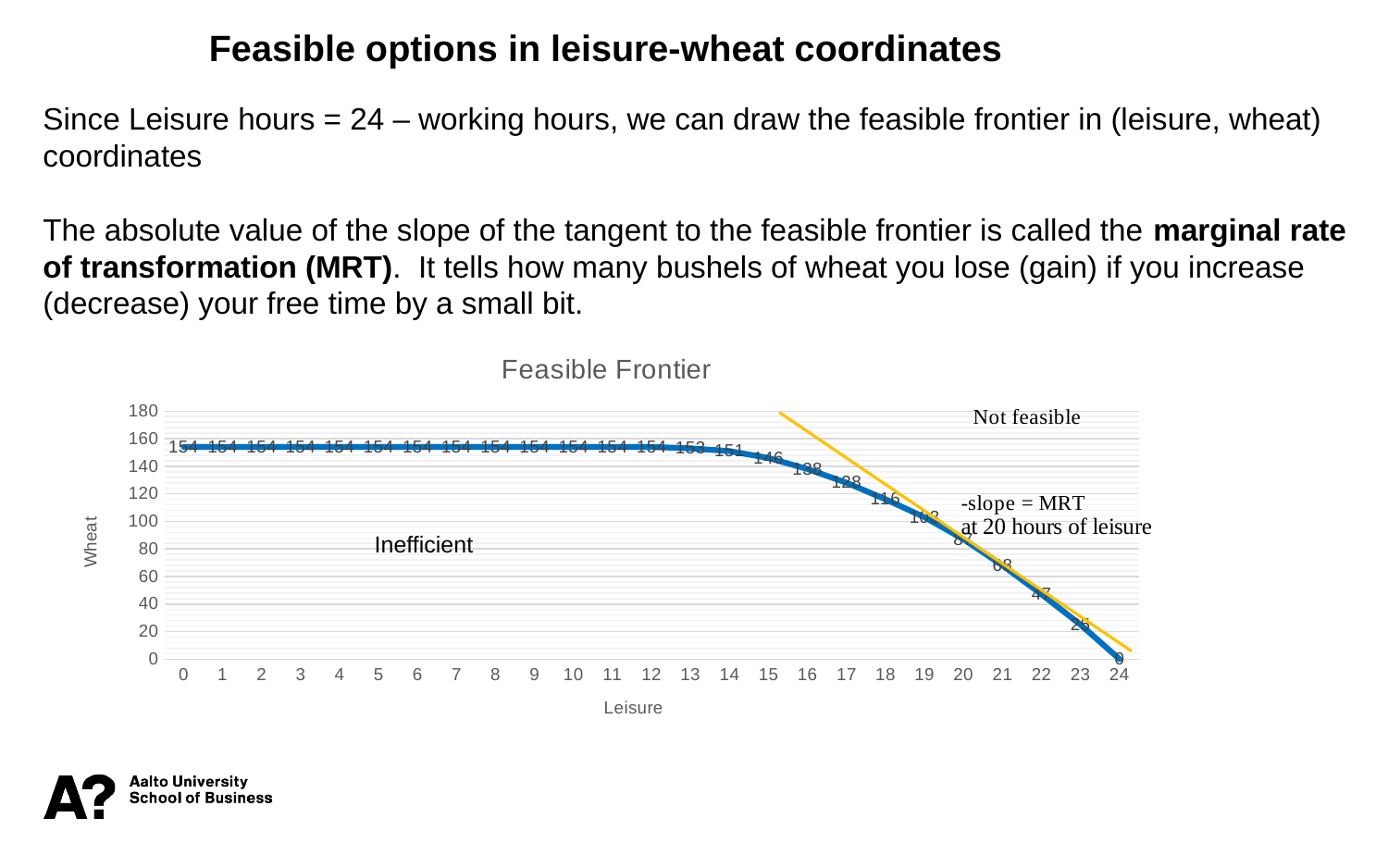

Feasible options in leisure-wheat coordinates
Since Leisure hours = 24 – working hours, we can draw the feasible frontier in (leisure, wheat) coordinates

The absolute value of the slope of the tangent to the feasible frontier is called the marginal rate of transformation (MRT).  It tells how many bushels of wheat you lose (gain) if you increase (decrease) your free time by a small bit.

### Chart: Feasible Frontier

| Category |  |
|---|---|
| 0 | 154.0 |
| 1 | 154.0 |
| 2 | 154.0 |
| 3 | 154.0 |
| 4 | 154.0 |
| 5 | 154.0 |
| 6 | 154.0 |
| 7 | 154.0 |
| 8 | 154.0 |
| 9 | 154.0 |
| 10 | 154.0 |
| 11 | 154.0 |
| 12 | 154.0 |
| 13 | 153.0 |
| 14 | 151.0 |
| 15 | 146.0 |
| 16 | 138.0 |
| 17 | 128.0 |
| 18 | 116.0 |
| 19 | 103.0 |
| 20 | 87.0 |
| 21 | 68.0 |
| 22 | 47.0 |
| 23 | 25.0 |
| 24 | 0.0 |
Inefficient